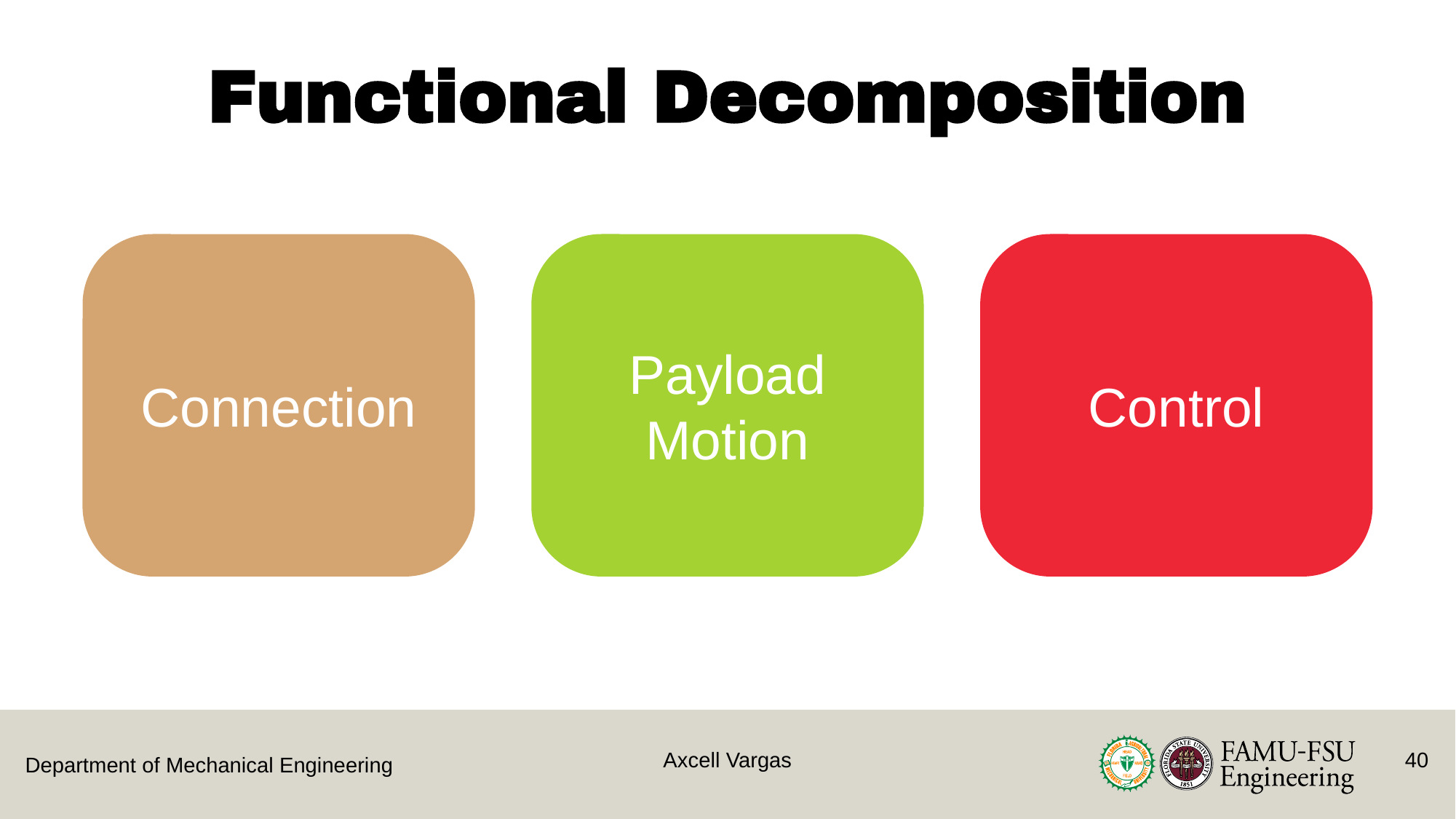

Functional Decomposition
Control
Connection
Payload Motion
Axcell Vargas

40
Accent1
647 C
Color Values:
RGB 35 97 146
Hex/HTML #236192
CMYK 96 54 5 27
Pantone
647 C
Accent 2
2199 C
Color Values:
RGB 0 187 220
Hex/HTML #00BBDC
CMYK 77 0 16 0
Pantone
2199 C
Accent3
1788 C
Color Values:
RGB 238 39 55
Hex/HTML #EE2737
CMYK 0 88 82 0
Pantone
1788 C
Accent4
2239 C
Color Values:
RGB 0 207 180
Hex/HTML #00CFB4
CMYK 59 0 39 0
Pantone
2239 C
Accent5
7535 C
Color Values:
RGB 183 176 156
Hex/HTML #B7B09C
CMYK 10 11 23 19
Pantone
7535 C
Accent6
2299 C
Color Values:
RGB 164 210 51
Hex/HTML #A4D233
CMYK 41 0 84 0
Pantone
2299 C
Light 1
White
Color Values:
RGB 255 255 255
Hex/HTML #FFFFFF
CMYK 0 0 0 0
White
Light 2
25% Black
Color Values:
RGB 191 191 191
Hex/HTML #bfbfbf
CMYK 0 0 0 25
CoE Lt Gray
Dark 1
100% Black
Color Values:
RGB 0 0 0
Hex/HTML #000000
CMYK 0 0 0 100
Black
Dark 2
75 % Black
Color Values:
RGB 64 64 64
Hex/HTML #404040
CMYK 0 0 0 75
CoE Dk Gray